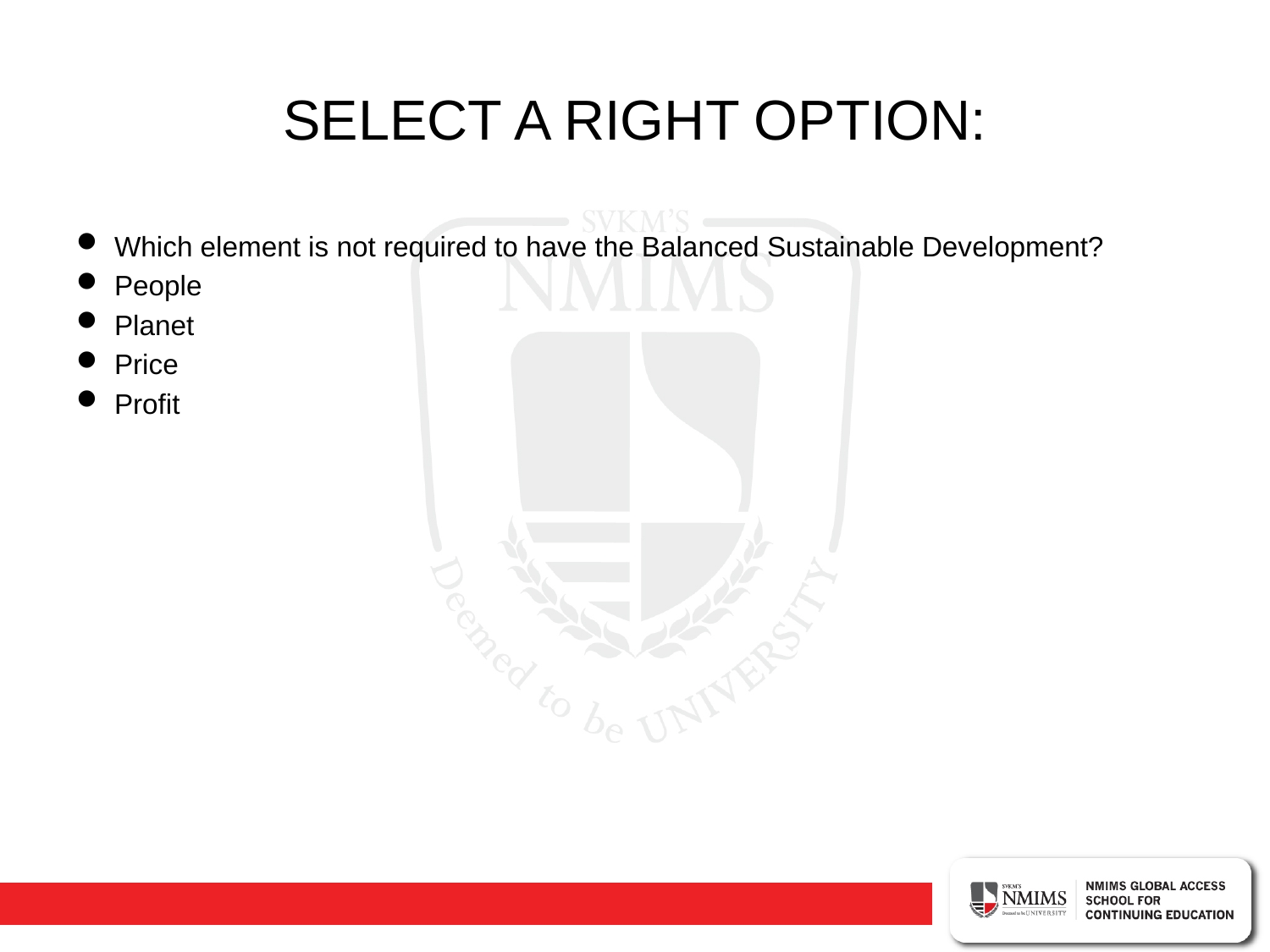

# SELECT A RIGHT OPTION:
Which element is not required to have the Balanced Sustainable Development?
People
Planet
Price
Profit